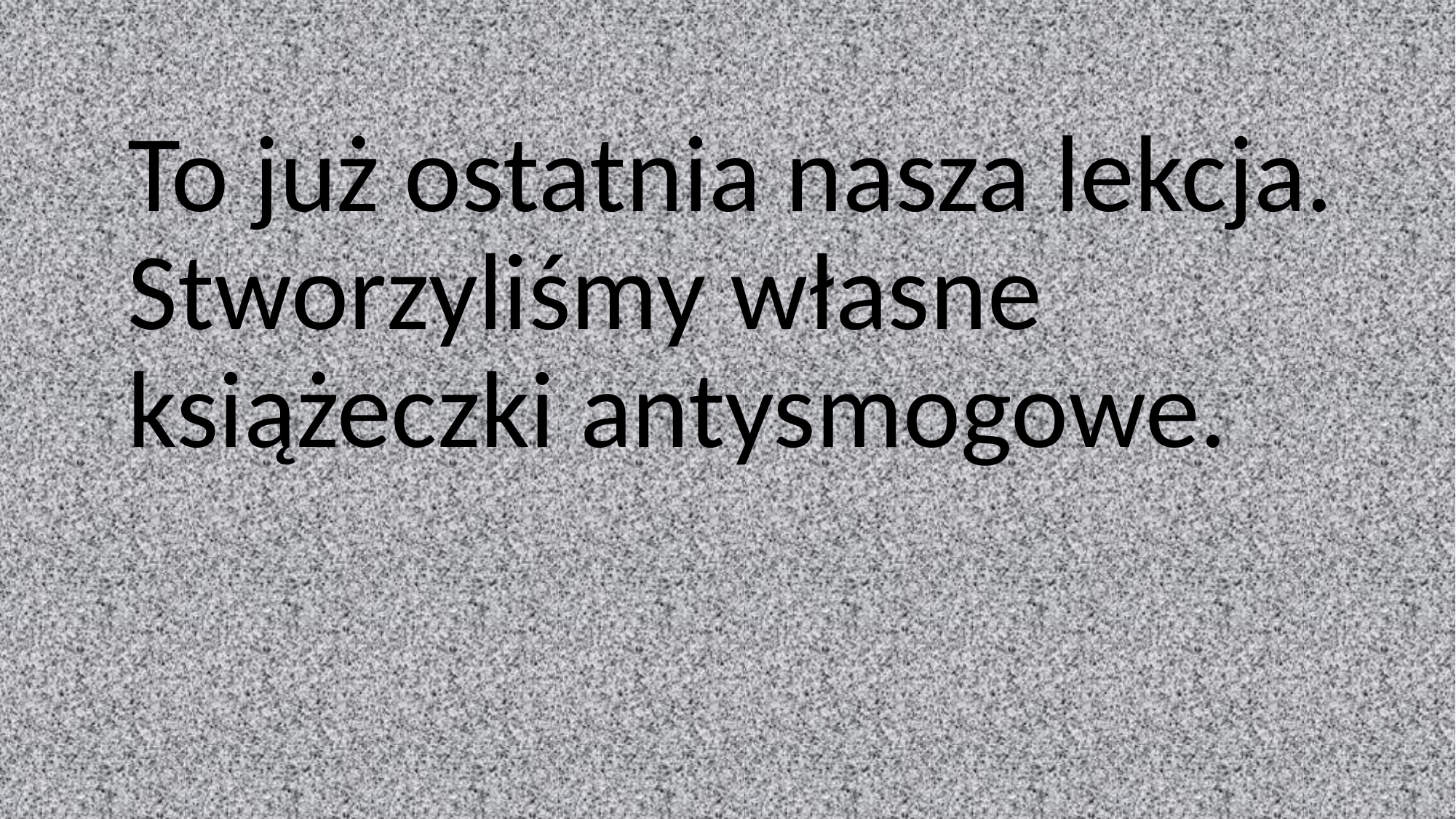

# To już ostatnia nasza lekcja. Stworzyliśmy własne książeczki antysmogowe.